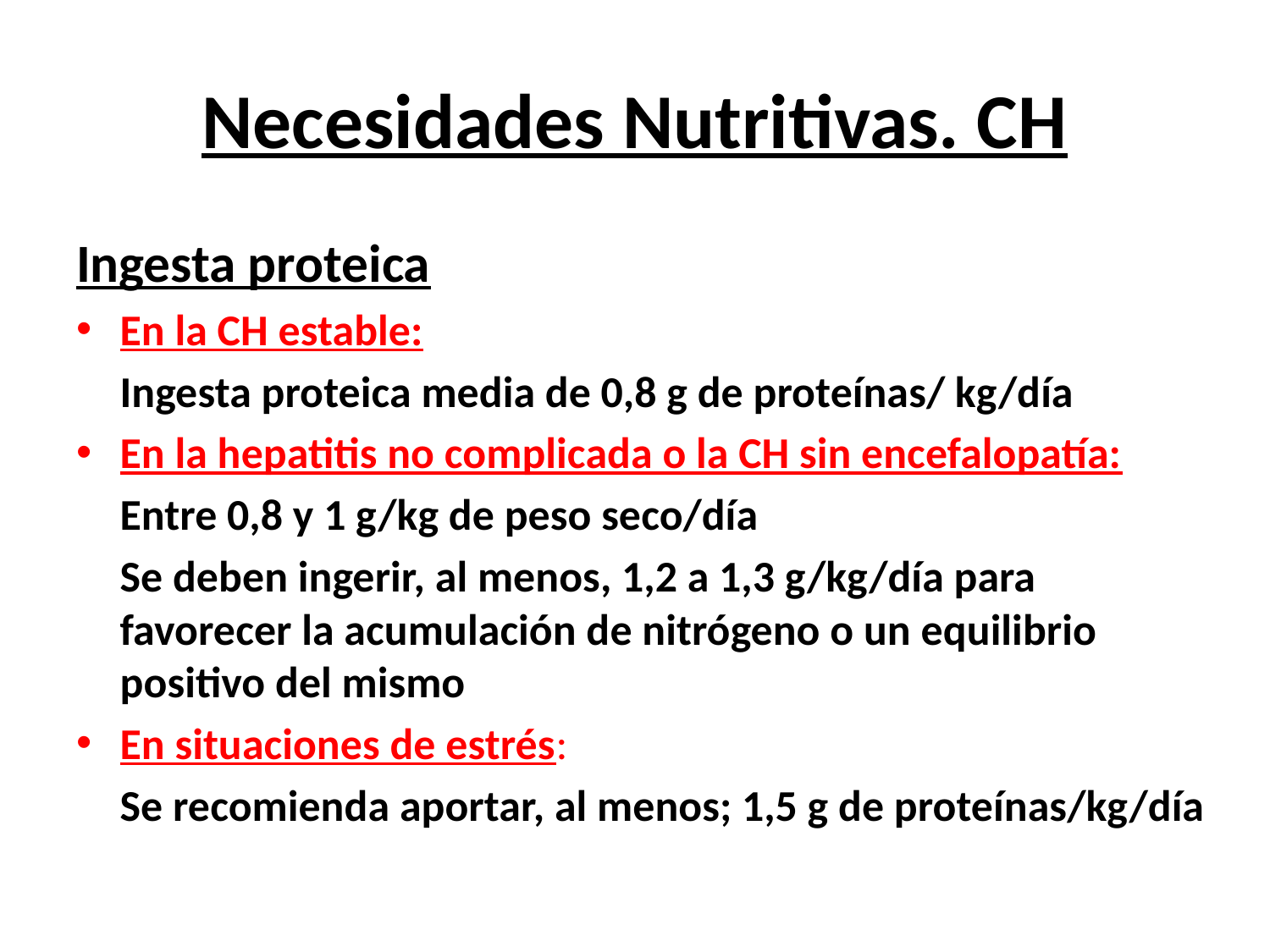

# Necesidades Nutritivas. CH
Ingesta proteica
En la CH estable:
	Ingesta proteica media de 0,8 g de proteínas/ kg/día
En la hepatitis no complicada o la CH sin encefalopatía:
	Entre 0,8 y 1 g/kg de peso seco/día
	Se deben ingerir, al menos, 1,2 a 1,3 g/kg/día para favorecer la acumulación de nitrógeno o un equilibrio positivo del mismo
En situaciones de estrés:
	Se recomienda aportar, al menos; 1,5 g de proteínas/kg/día